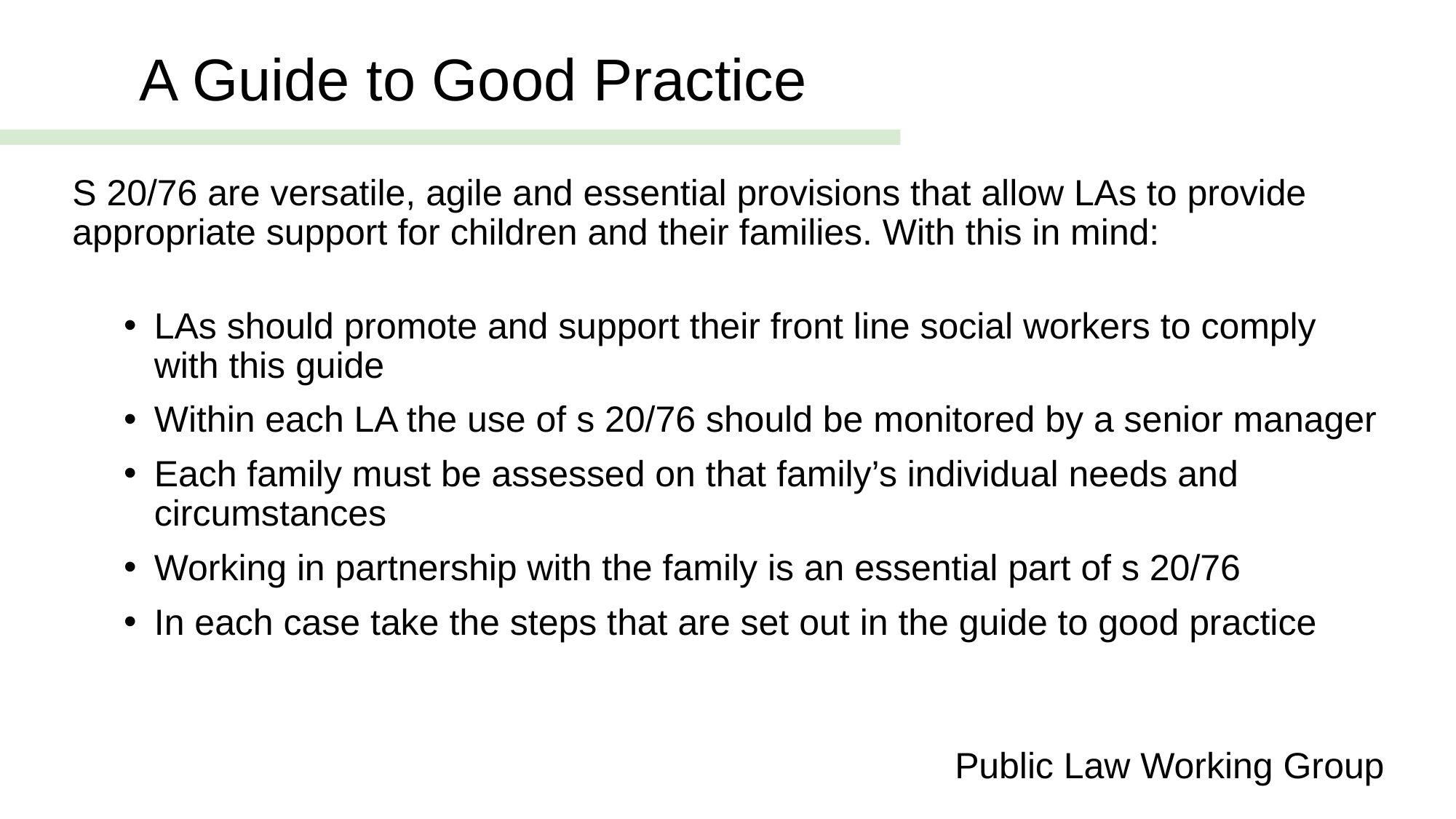

A Guide to Good Practice

S 20/76 are versatile, agile and essential provisions that allow LAs to provide appropriate support for children and their families. With this in mind:

LAs should promote and support their front line social workers to comply with this guide
Within each LA the use of s 20/76 should be monitored by a senior manager
Each family must be assessed on that family’s individual needs and circumstances
Working in partnership with the family is an essential part of s 20/76
In each case take the steps that are set out in the guide to good practice
Public Law Working Group